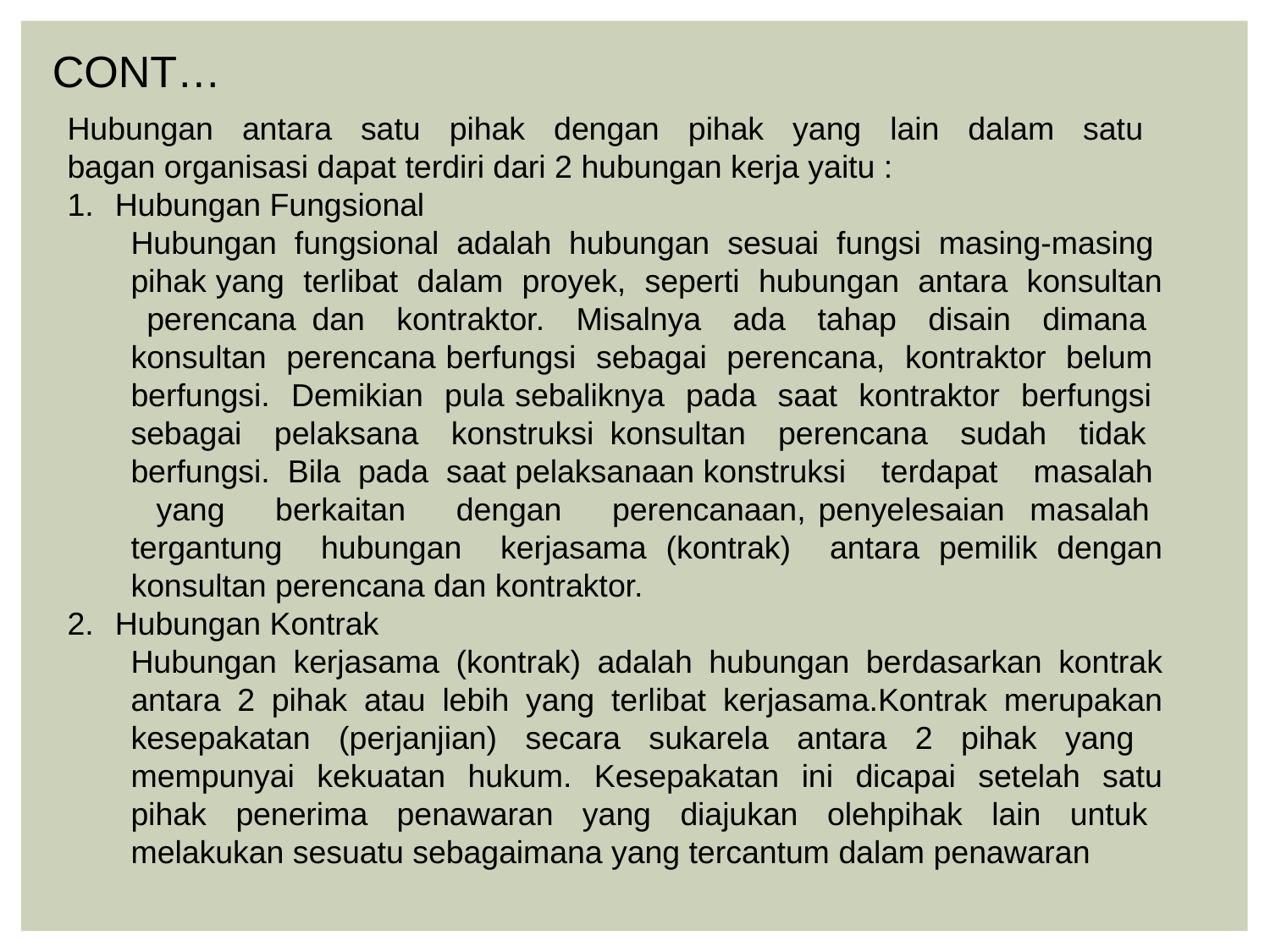

CONT…
Hubungan   antara   satu   pihak   dengan   pihak   yang   lain   dalam   satu   bagan organisasi dapat terdiri dari 2 hubungan kerja yaitu :
Hubungan Fungsional
Hubungan  fungsional  adalah  hubungan  sesuai  fungsi  masing-masing  pihak yang  terlibat  dalam  proyek,  seperti  hubungan  antara  konsultan  perencana dan  kontraktor.  Misalnya  ada  tahap  disain  dimana  konsultan  perencana berfungsi  sebagai  perencana,  kontraktor  belum  berfungsi.  Demikian  pula sebaliknya  pada  saat  kontraktor  berfungsi  sebagai  pelaksana  konstruksi konsultan  perencana  sudah  tidak  berfungsi.  Bila  pada  saat pelaksanaan konstruksi    terdapat    masalah    yang    berkaitan    dengan    perencanaan, penyelesaian  masalah  tergantung  hubungan  kerjasama (kontrak)  antara pemilik dengan konsultan perencana dan kontraktor.
Hubungan Kontrak
Hubungan kerjasama (kontrak) adalah hubungan berdasarkan kontrak antara 2 pihak atau lebih yang terlibat kerjasama.Kontrak merupakan kesepakatan (perjanjian) secara sukarela antara 2 pihak yang  mempunyai  kekuatan  hukum.  Kesepakatan  ini  dicapai  setelah  satu pihak  penerima  penawaran  yang  diajukan  olehpihak  lain  untuk  melakukan sesuatu sebagaimana yang tercantum dalam penawaran